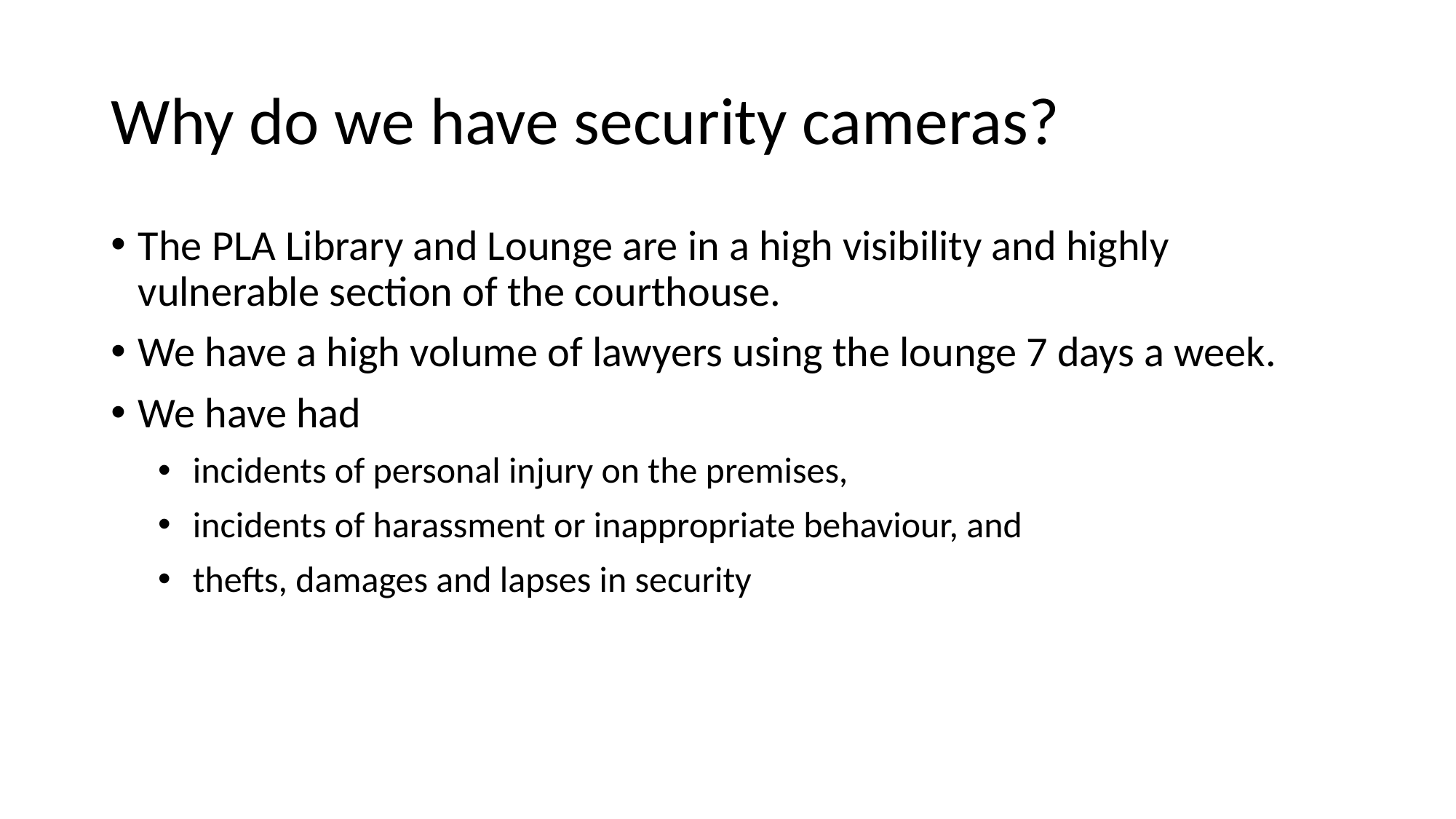

# Why do we have security cameras?
The PLA Library and Lounge are in a high visibility and highly vulnerable section of the courthouse.
We have a high volume of lawyers using the lounge 7 days a week.
We have had
incidents of personal injury on the premises,
incidents of harassment or inappropriate behaviour, and
thefts, damages and lapses in security